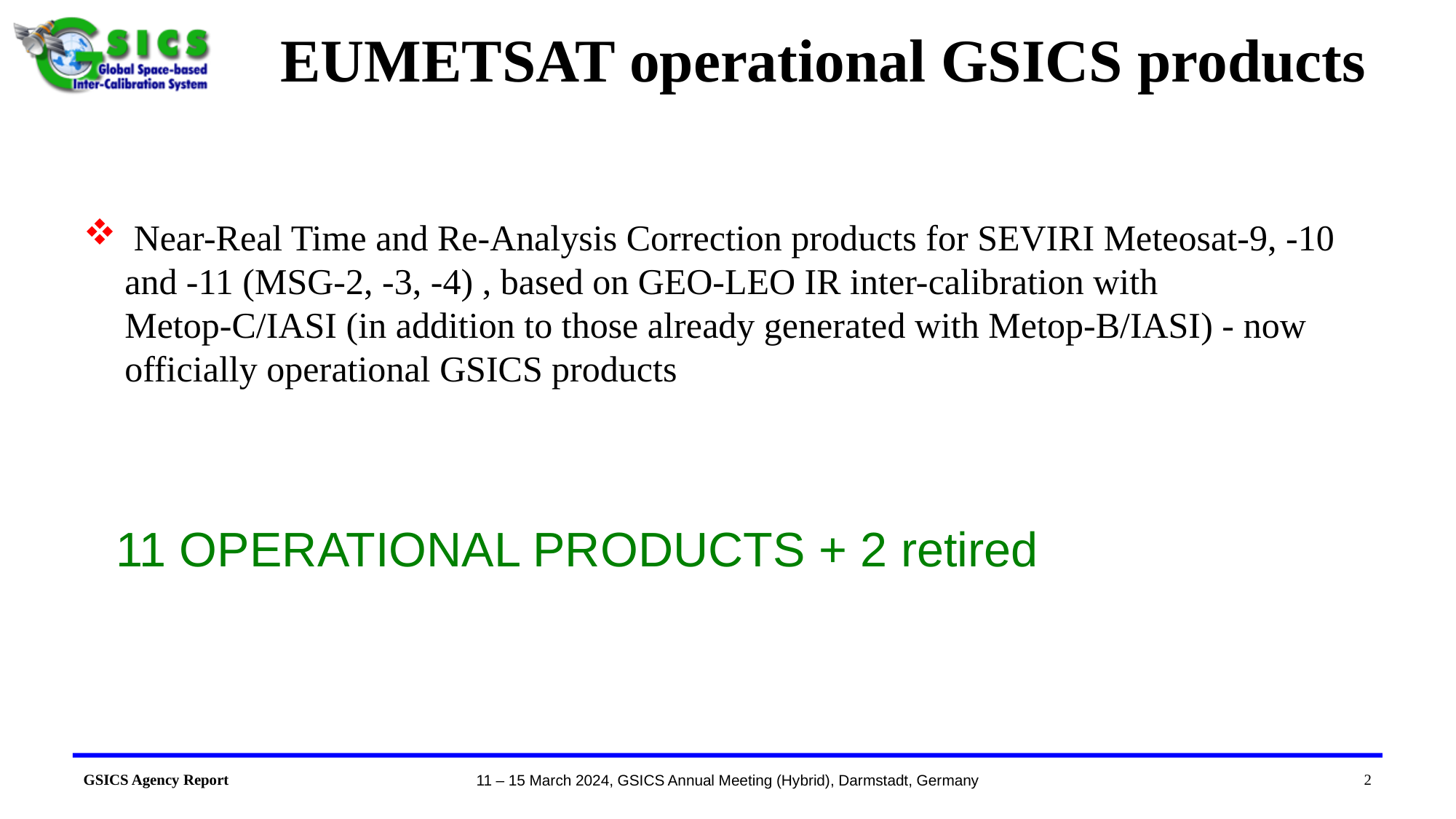

# EUMETSAT operational GSICS products
 Near-Real Time and Re-Analysis Correction products for SEVIRI Meteosat-9, -10 and -11 (MSG-2, -3, -4) , based on GEO-LEO IR inter-calibration with Metop-C/IASI (in addition to those already generated with Metop-B/IASI) - now officially operational GSICS products
11 OPERATIONAL PRODUCTS + 2 retired
2